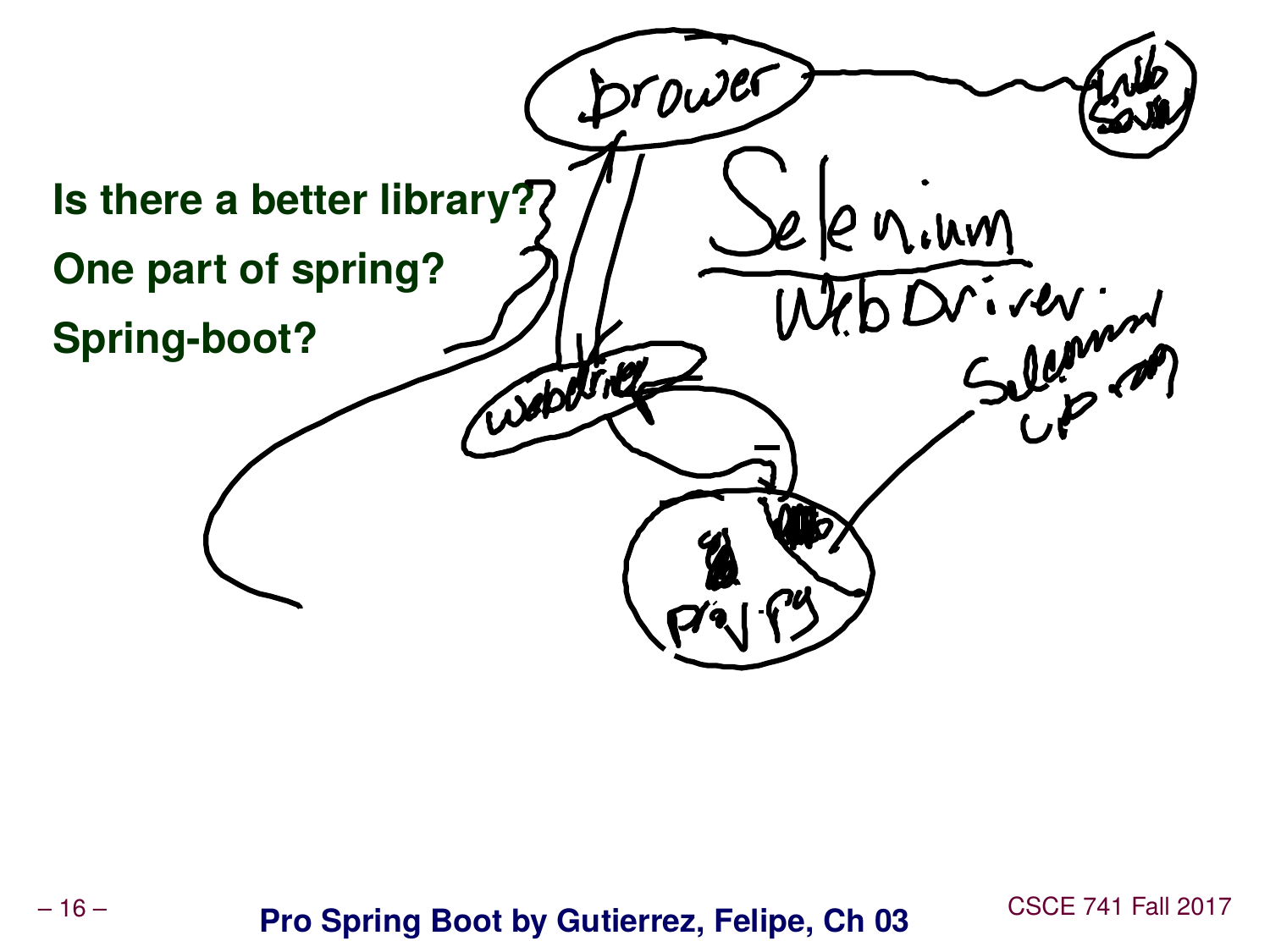

#

Is there a better library?
One part of spring?
Spring-boot?

Pro Spring Boot by Gutierrez, Felipe, Ch 03